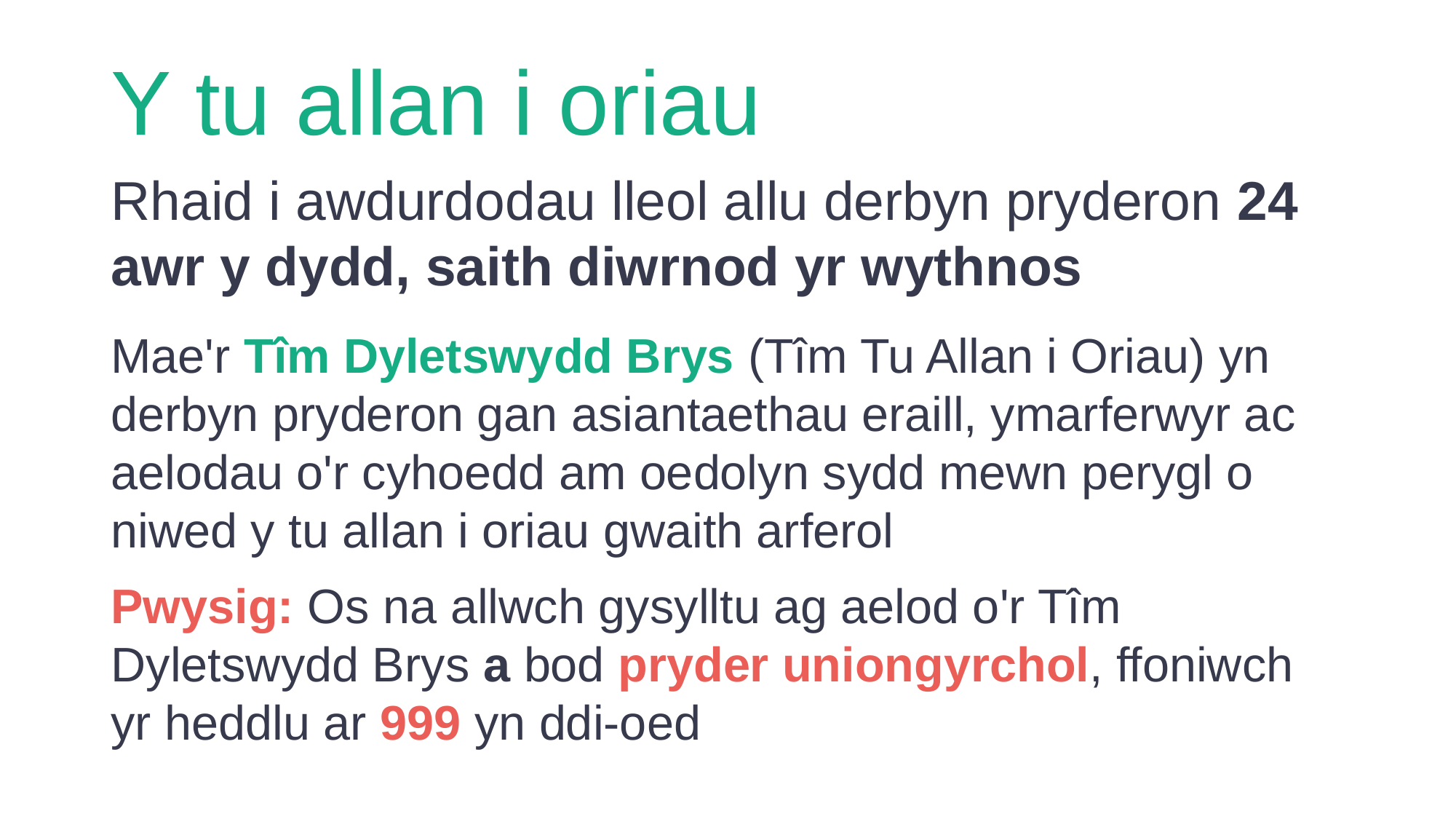

# Y tu allan i oriau
Rhaid i awdurdodau lleol allu derbyn pryderon 24 awr y dydd, saith diwrnod yr wythnos
Mae'r Tîm Dyletswydd Brys (Tîm Tu Allan i Oriau) yn derbyn pryderon gan asiantaethau eraill, ymarferwyr ac aelodau o'r cyhoedd am oedolyn sydd mewn perygl o niwed y tu allan i oriau gwaith arferol
Pwysig: Os na allwch gysylltu ag aelod o'r Tîm Dyletswydd Brys a bod pryder uniongyrchol, ffoniwch yr heddlu ar 999 yn ddi-oed